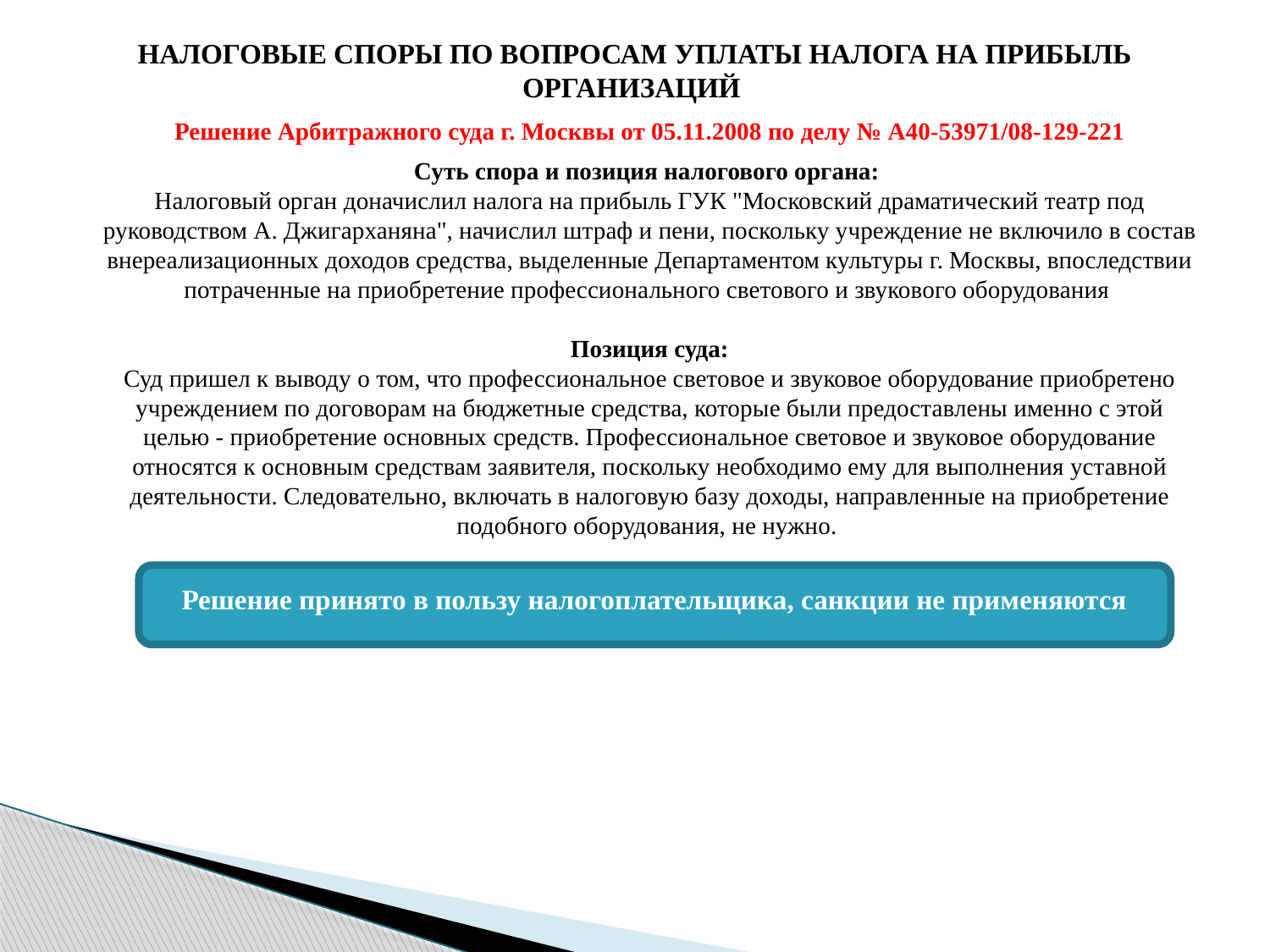

НАЛОГОВЫЕ СПОРЫ ПО ВОПРОСАМ УПЛАТЫ НАЛОГА НА ПРИБЫЛЬ ОРГАНИЗАЦИЙ
Решение Арбитражного суда г. Москвы от 05.11.2008 по делу № А40-53971/08-129-221
Суть спора и позиция налогового органа:
Налоговый орган доначислил налога на прибыль ГУК "Московский драматический театр под руководством А. Джигарханяна", начислил штраф и пени, поскольку учреждение не включило в состав внереализационных доходов средства, выделенные Департаментом культуры г. Москвы, впоследствии потраченные на приобретение профессионального светового и звукового оборудования

Позиция суда:
Суд пришел к выводу о том, что профессиональное световое и звуковое оборудование приобретено учреждением по договорам на бюджетные средства, которые были предоставлены именно с этой целью - приобретение основных средств. Профессиональное световое и звуковое оборудование относятся к основным средствам заявителя, поскольку необходимо ему для выполнения уставной деятельности. Следовательно, включать в налоговую базу доходы, направленные на приобретение подобного оборудования, не нужно.

Решение принято в пользу налогоплательщика, санкции не применяются